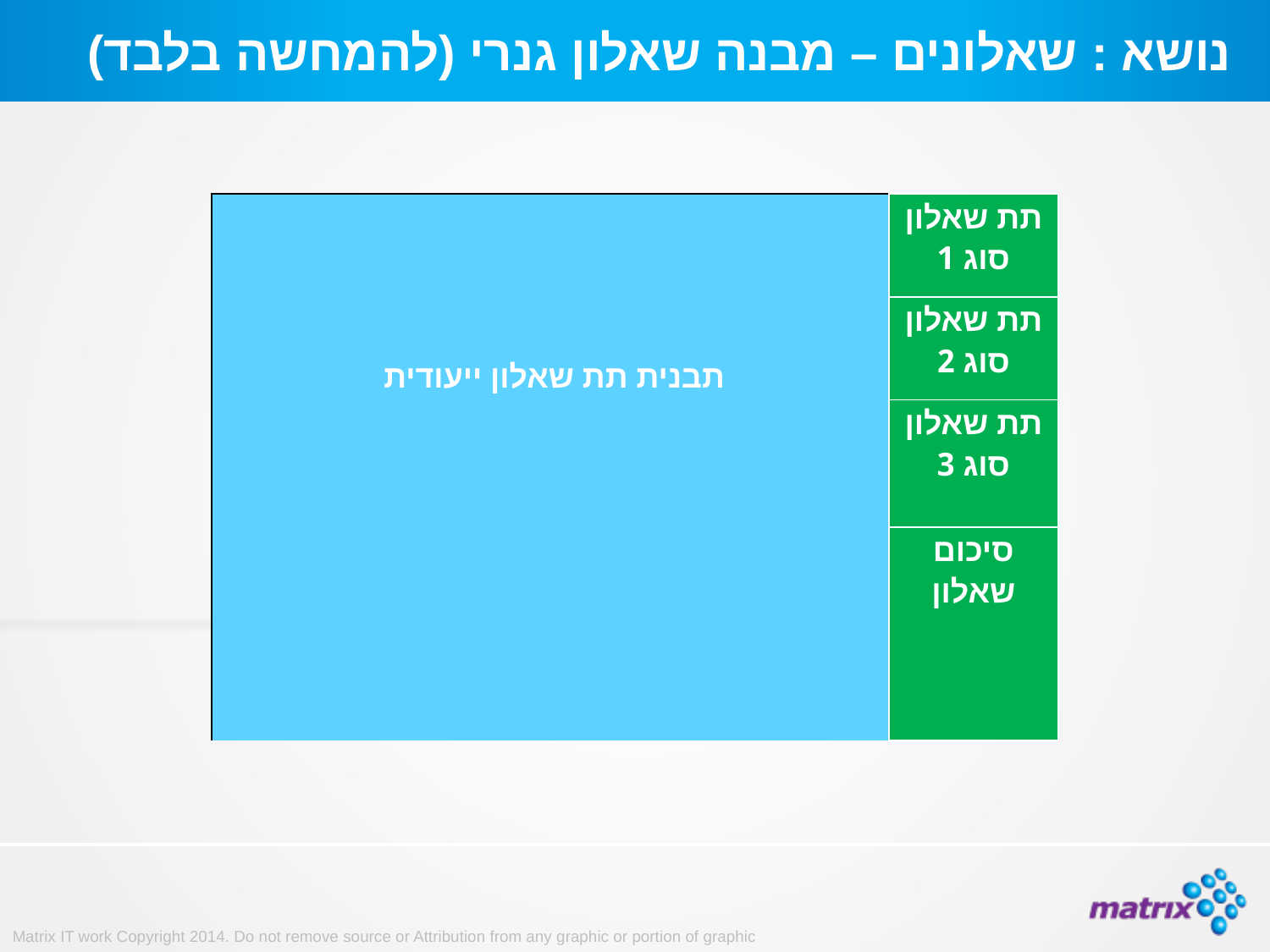

# נושא : שאלונים – מבנה שאלון גנרי (להמחשה בלבד)
| תבנית תת שאלון ייעודית | תת שאלון סוג 1 |
| --- | --- |
|  | תת שאלון סוג 2 |
|  | תת שאלון סוג 3 |
|  | סיכום שאלון |